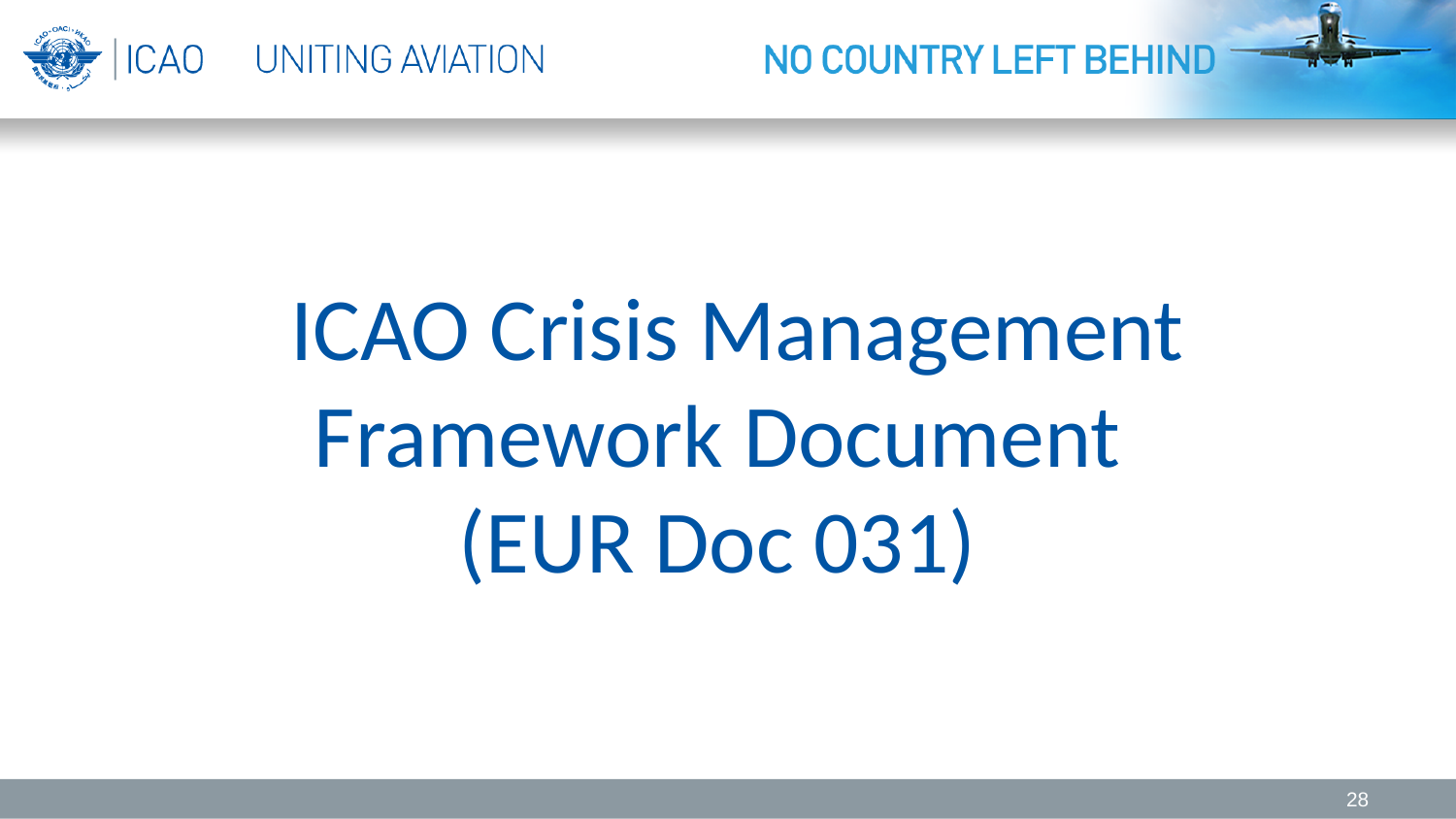

# ICAO Crisis Management Framework Document (EUR Doc 031)

28